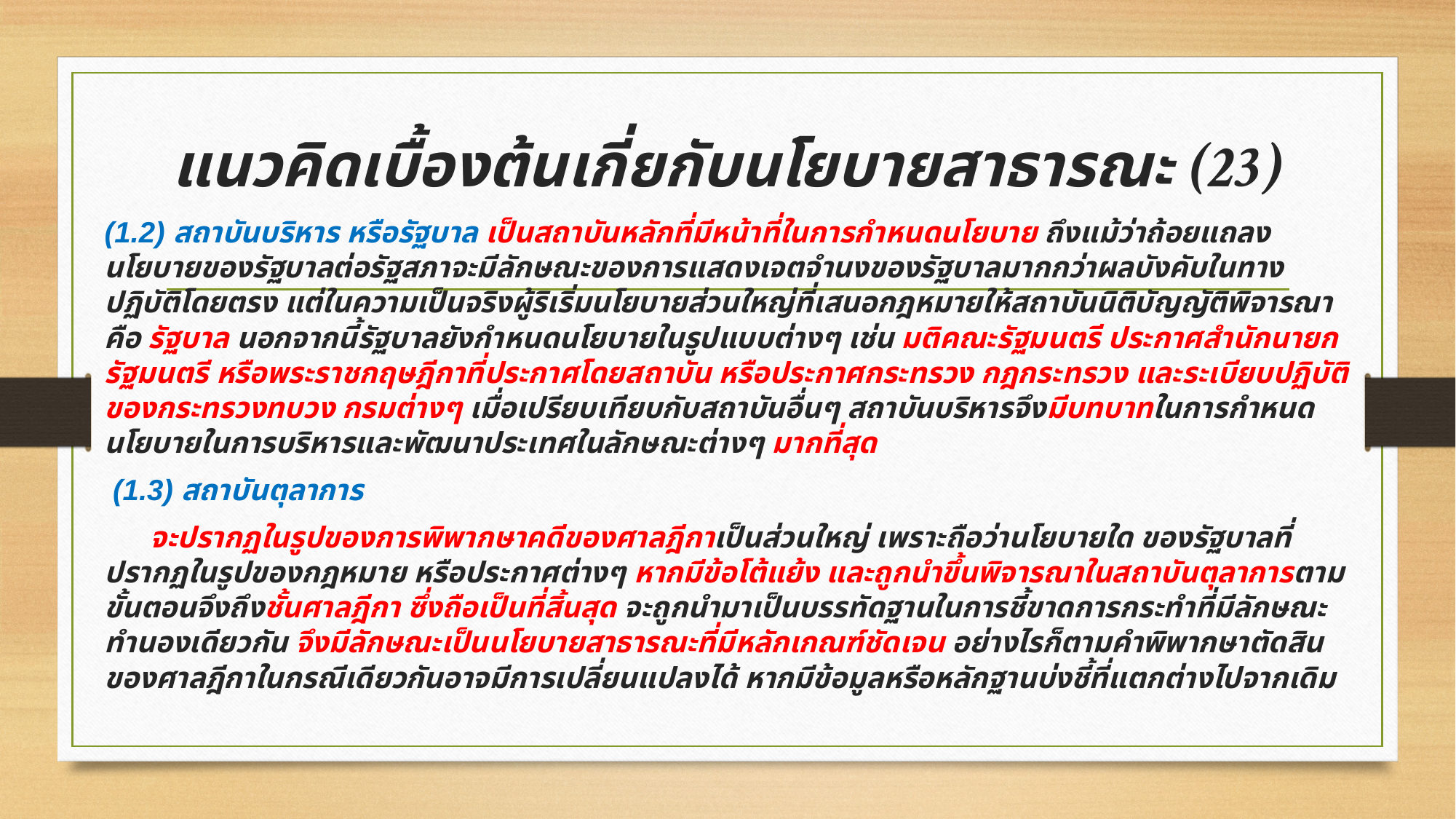

# แนวคิดเบื้องต้นเกี่ยกับนโยบายสาธารณะ (23)
(1.2) สถาบันบริหาร หรือรัฐบาล เป็นสถาบันหลักที่มีหน้าที่ในการกำหนดนโยบาย ถึงแม้ว่าถ้อยแถลงนโยบายของรัฐบาลต่อรัฐสภาจะมีลักษณะของการแสดงเจตจำนงของรัฐบาลมากกว่าผลบังคับในทางปฏิบัติโดยตรง แต่ในความเป็นจริงผู้ริเริ่มนโยบายส่วนใหญ่ที่เสนอกฎหมายให้สถาบันนิติบัญญัติพิจารณาคือ รัฐบาล นอกจากนี้รัฐบาลยังกำหนดนโยบายในรูปแบบต่างๆ เช่น มติคณะรัฐมนตรี ประกาศสำนักนายกรัฐมนตรี หรือพระราชกฤษฎีกาที่ประกาศโดยสถาบัน หรือประกาศกระทรวง กฎกระทรวง และระเบียบปฏิบัติของกระทรวงทบวง กรมต่างๆ เมื่อเปรียบเทียบกับสถาบันอื่นๆ สถาบันบริหารจึงมีบทบาทในการกำหนดนโยบายในการบริหารและพัฒนาประเทศในลักษณะต่างๆ มากที่สุด
 (1.3) สถาบันตุลาการ
      จะปรากฏในรูปของการพิพากษาคดีของศาลฎีกาเป็นส่วนใหญ่ เพราะถือว่านโยบายใด ของรัฐบาลที่ปรากฏในรูปของกฎหมาย หรือประกาศต่างๆ หากมีข้อโต้แย้ง และถูกนำขึ้นพิจารณาในสถาบันตุลาการตามขั้นตอนจึงถึงชั้นศาลฎีกา ซึ่งถือเป็นที่สิ้นสุด จะถูกนำมาเป็นบรรทัดฐานในการชี้ขาดการกระทำที่มีลักษณะทำนองเดียวกัน จึงมีลักษณะเป็นนโยบายสาธารณะที่มีหลักเกณฑ์ชัดเจน อย่างไรก็ตามคำพิพากษาตัดสินของศาลฎีกาในกรณีเดียวกันอาจมีการเปลี่ยนแปลงได้ หากมีข้อมูลหรือหลักฐานบ่งชี้ที่แตกต่างไปจากเดิม